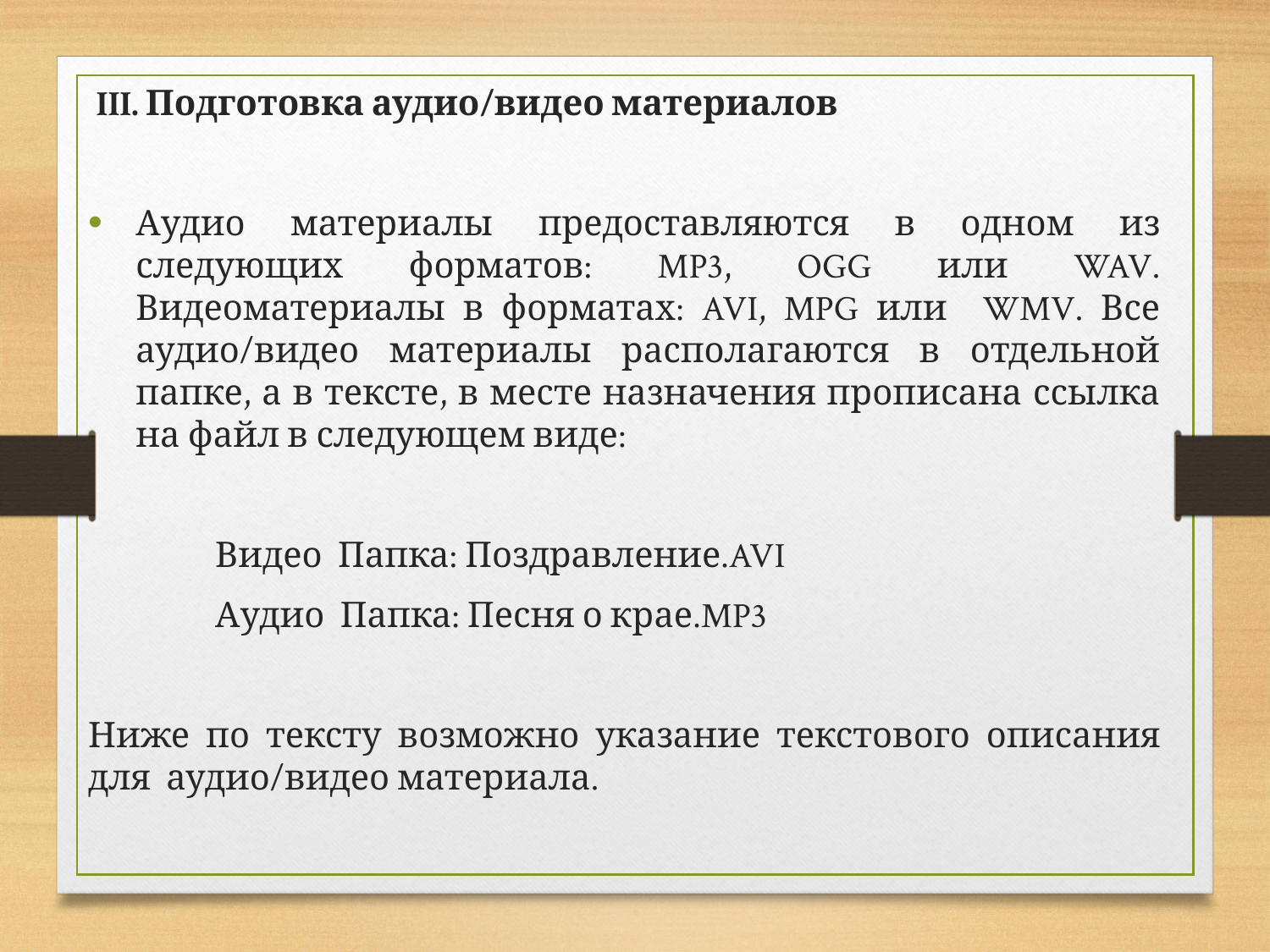

III. Подготовка аудио/видео материалов

Аудио материалы предоставляются в одном из следующих форматов: MP3, OGG или WAV. Видеоматериалы в форматах: AVI, MPG или  WMV. Все аудио/видео материалы располагаются в отдельной папке, а в тексте, в месте назначения прописана ссылка на файл в следующем виде:

	Видео  Папка: Поздравление.AVI
	Аудио  Папка: Песня о крае.MP3

Ниже по тексту возможно указание текстового описания для  аудио/видео материала.